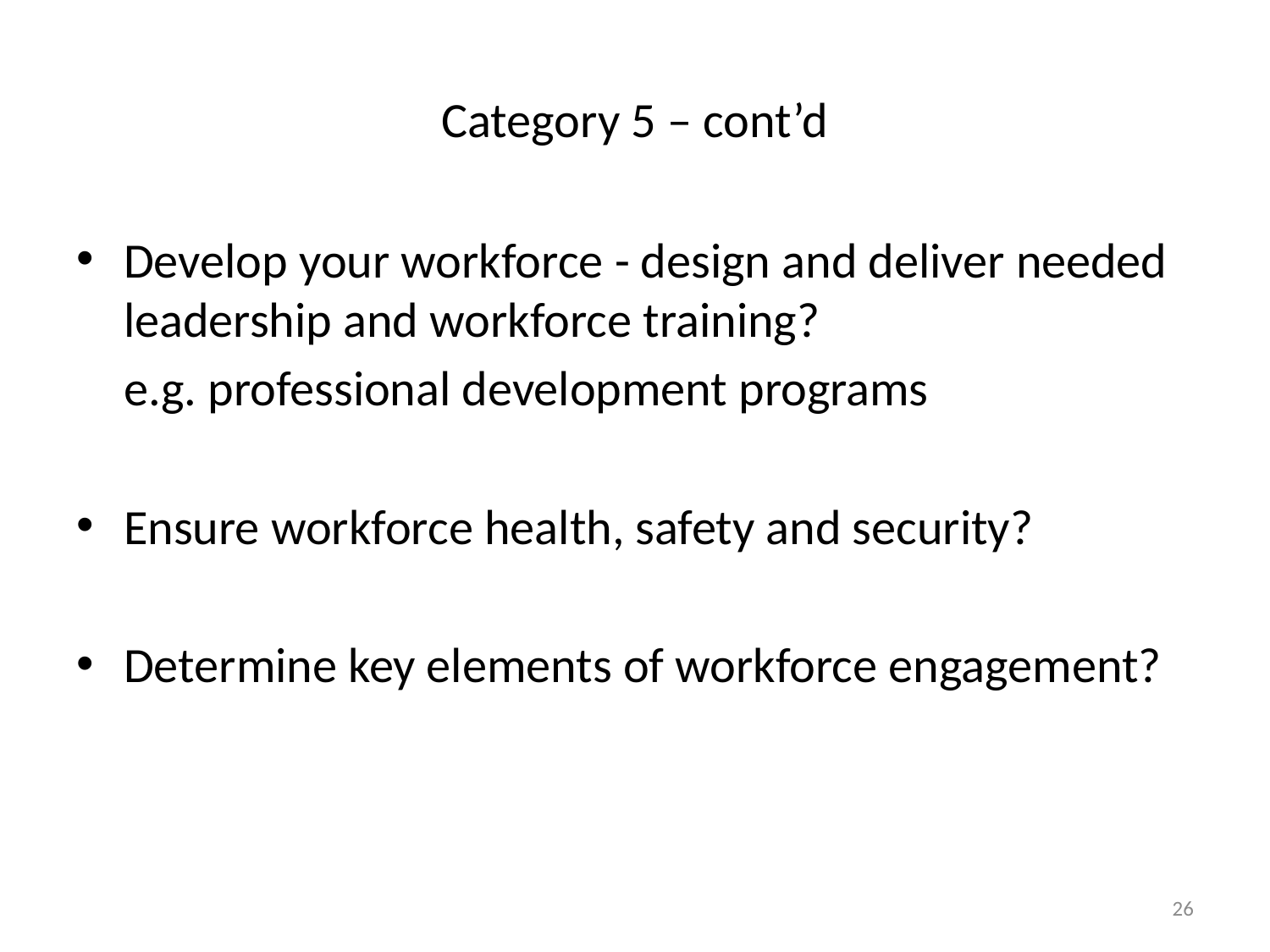

# Category 5 – cont’d
Develop your workforce - design and deliver needed leadership and workforce training?
	e.g. professional development programs

Ensure workforce health, safety and security?

Determine key elements of workforce engagement?

26